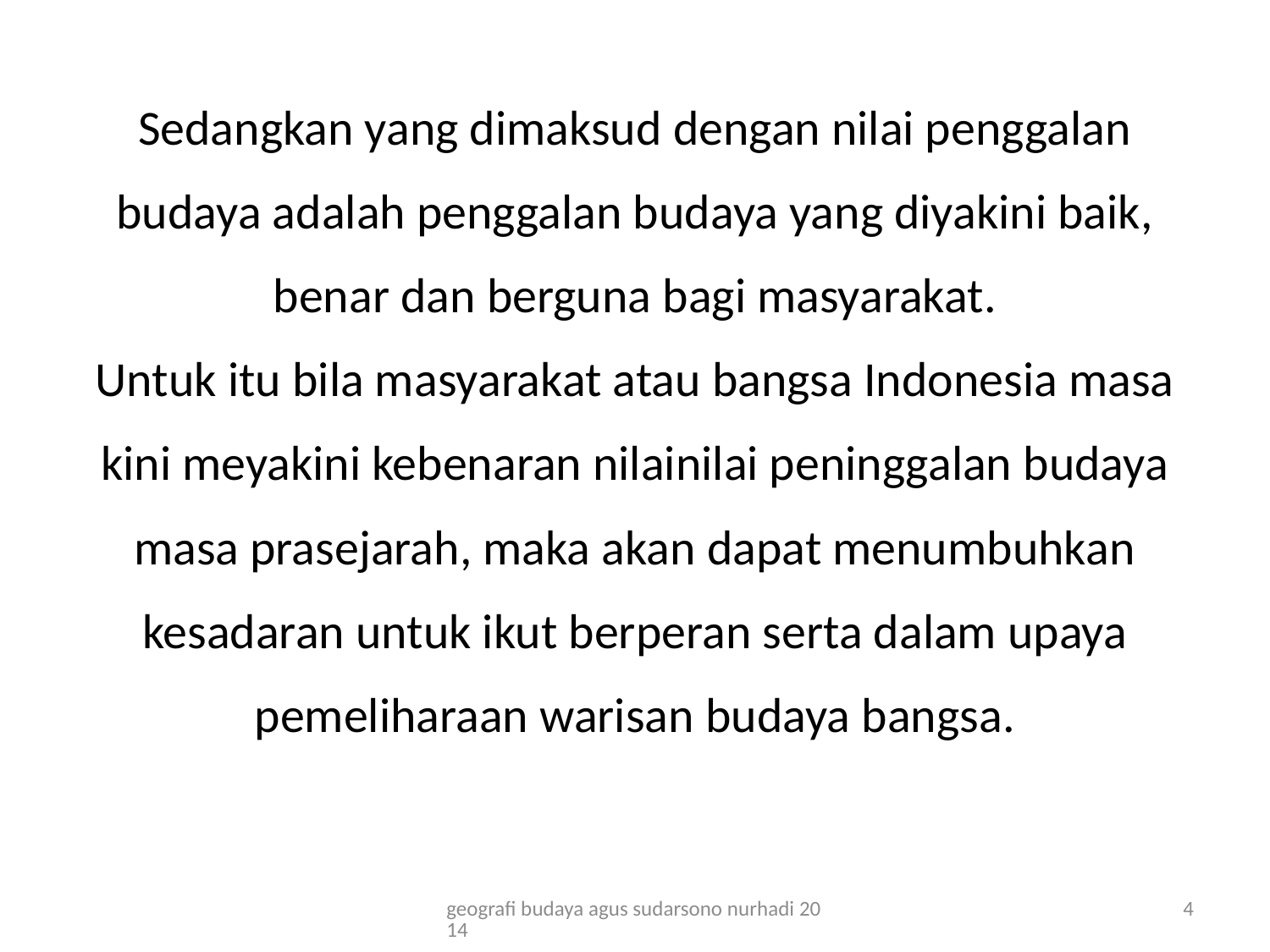

# Sedangkan yang dimaksud dengan nilai penggalan budaya adalah penggalan budaya yang diyakini baik, benar dan berguna bagi masyarakat. Untuk itu bila masyarakat atau bangsa Indonesia masa kini meyakini kebenaran nilainilai peninggalan budaya masa prasejarah, maka akan dapat menumbuhkan kesadaran untuk ikut berperan serta dalam upaya pemeliharaan warisan budaya bangsa.
geografi budaya agus sudarsono nurhadi 2014
4